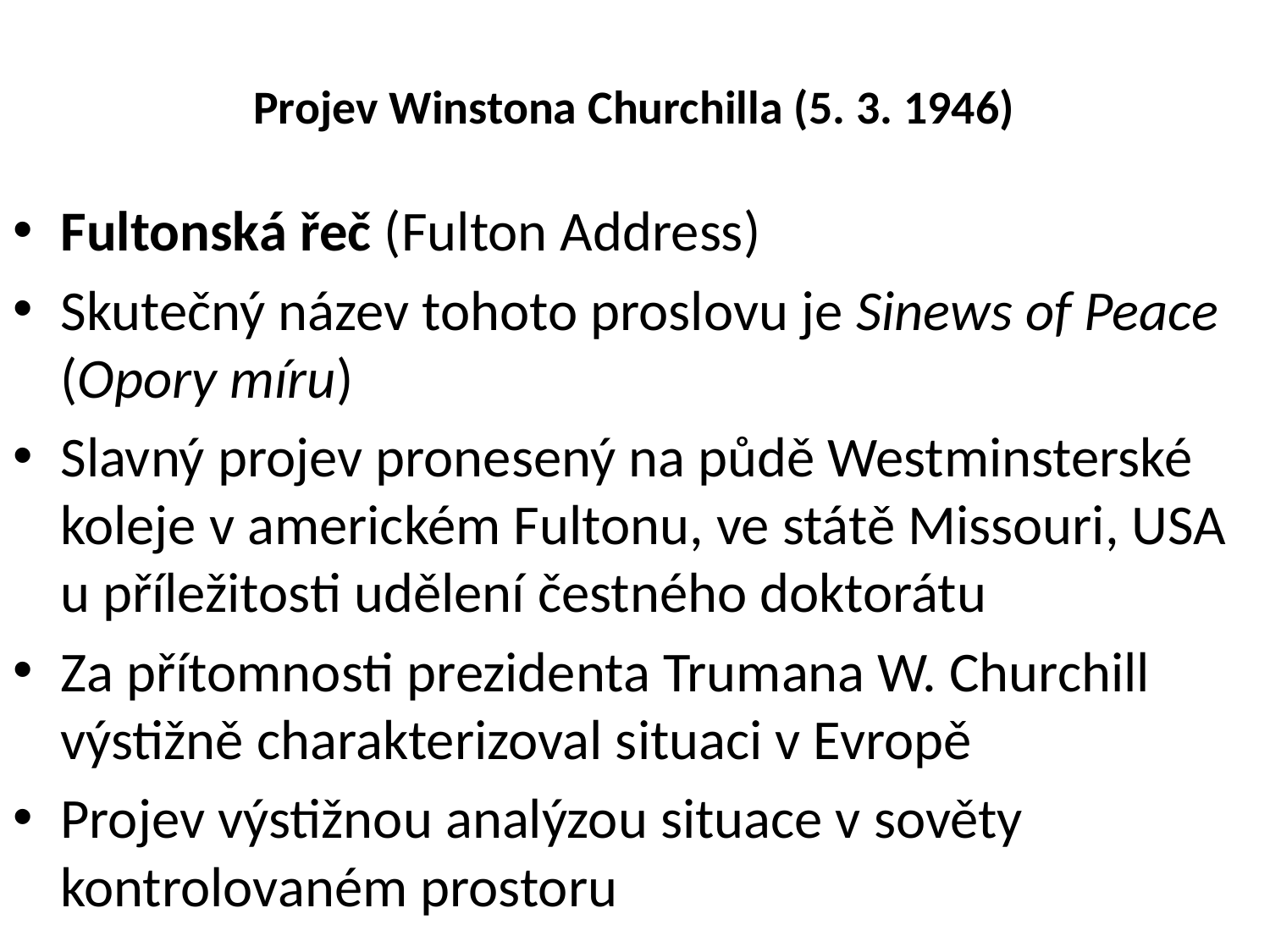

# Projev Winstona Churchilla (5. 3. 1946)
Fultonská řeč (Fulton Address)
Skutečný název tohoto proslovu je Sinews of Peace (Opory míru)
Slavný projev pronesený na půdě Westminsterské koleje v americkém Fultonu, ve státě Missouri, USA u příležitosti udělení čestného doktorátu
Za přítomnosti prezidenta Trumana W. Churchill výstižně charakterizoval situaci v Evropě
Projev výstižnou analýzou situace v sověty kontrolovaném prostoru